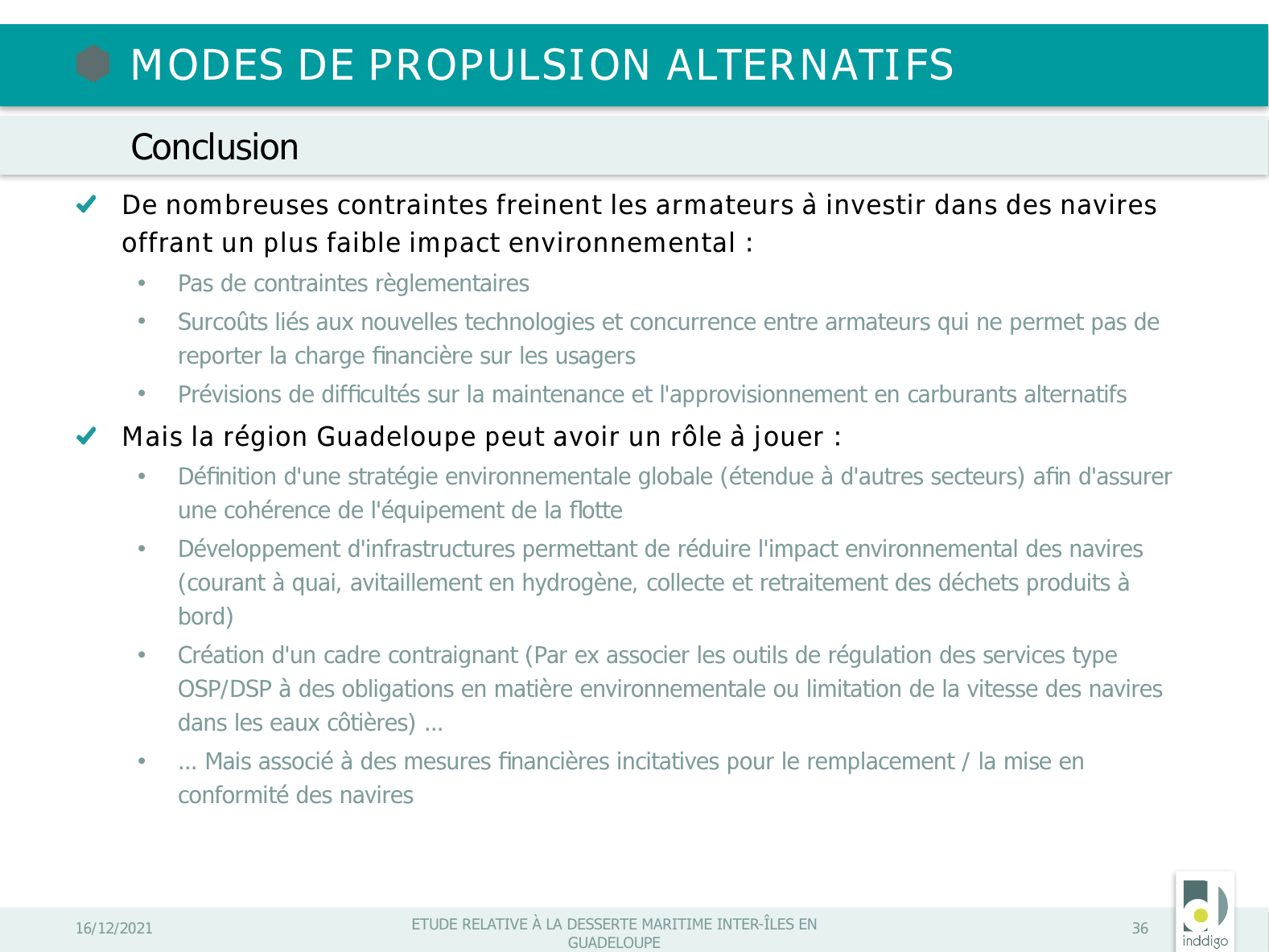

Modes de propulsion alternatifs
Conclusion

De nombreuses contraintes freinent les armateurs à investir dans des navires offrant un plus faible impact environnemental :
Pas de contraintes règlementaires
Surcoûts liés aux nouvelles technologies et concurrence entre armateurs qui ne permet pas de reporter la charge financière sur les usagers
Prévisions de difficultés sur la maintenance et l'approvisionnement en carburants alternatifs
Mais la région Guadeloupe peut avoir un rôle à jouer :
Définition d'une stratégie environnementale globale (étendue à d'autres secteurs) afin d'assurer une cohérence de l'équipement de la flotte
Développement d'infrastructures permettant de réduire l'impact environnemental des navires (courant à quai, avitaillement en hydrogène, collecte et retraitement des déchets produits à bord)
Création d'un cadre contraignant (Par ex associer les outils de régulation des services type OSP/DSP à des obligations en matière environnementale ou limitation de la vitesse des navires dans les eaux côtières) …
… Mais associé à des mesures financières incitatives pour le remplacement / la mise en conformité des navires

16/12/2021
Etude relative à la desserte maritime inter-îles en Guadeloupe
36